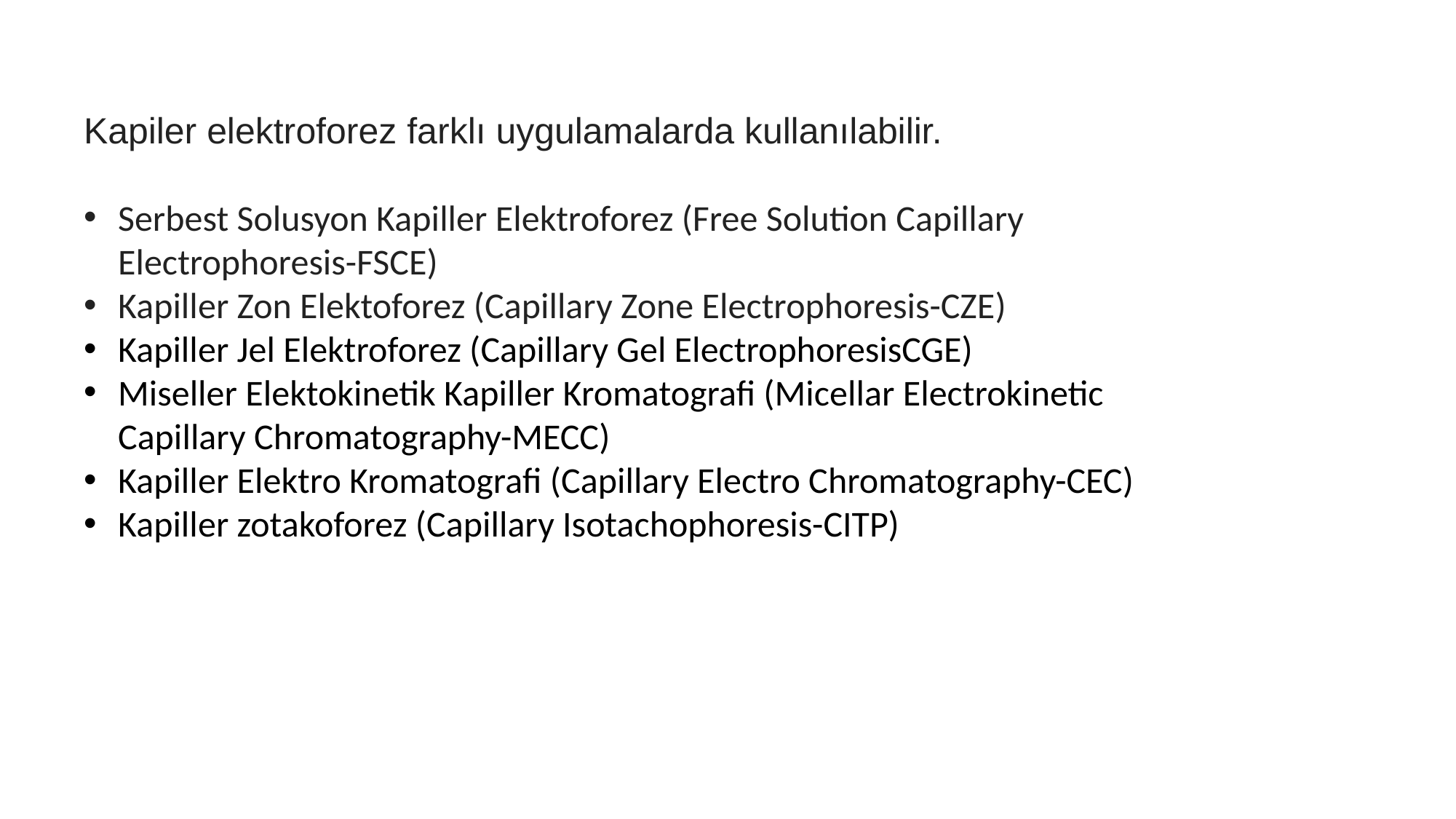

Kapiler elektroforez farklı uygulamalarda kullanılabilir.

Serbest Solusyon Kapiller Elektroforez (Free Solution Capillary Electrophoresis-FSCE)
Kapiller Zon Elektoforez (Capillary Zone Electrophoresis-CZE)
Kapiller Jel Elektroforez (Capillary Gel ElectrophoresisCGE)
Miseller Elektokinetik Kapiller Kromatografi (Micellar Electrokinetic Capillary Chromatography-MECC)
Kapiller Elektro Kromatografi (Capillary Electro Chromatography-CEC)
Kapiller zotakoforez (Capillary Isotachophoresis-CITP)